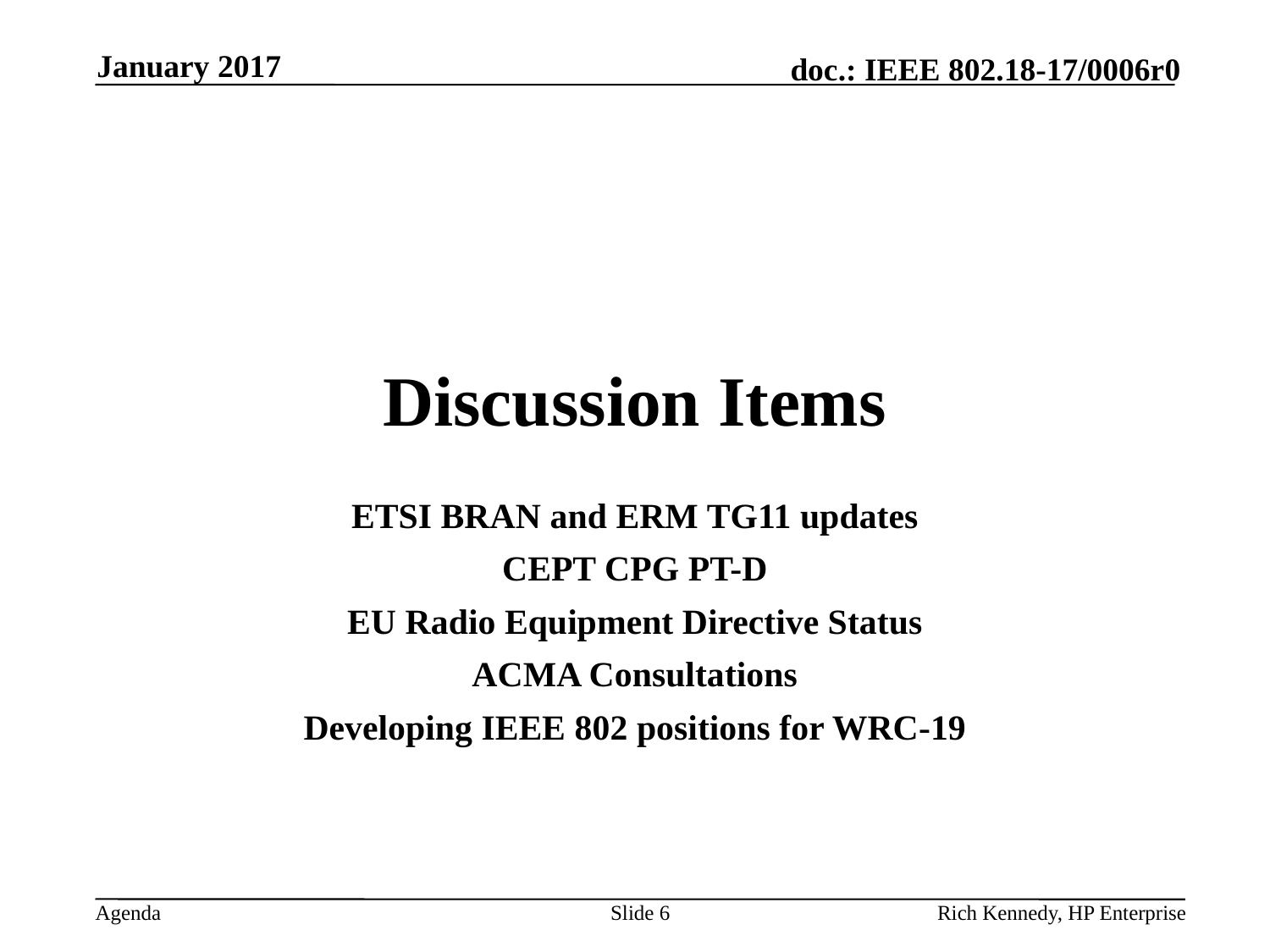

January 2017
# Discussion Items
ETSI BRAN and ERM TG11 updates
CEPT CPG PT-D
EU Radio Equipment Directive Status
ACMA Consultations
Developing IEEE 802 positions for WRC-19

Slide 6
Rich Kennedy, HP Enterprise